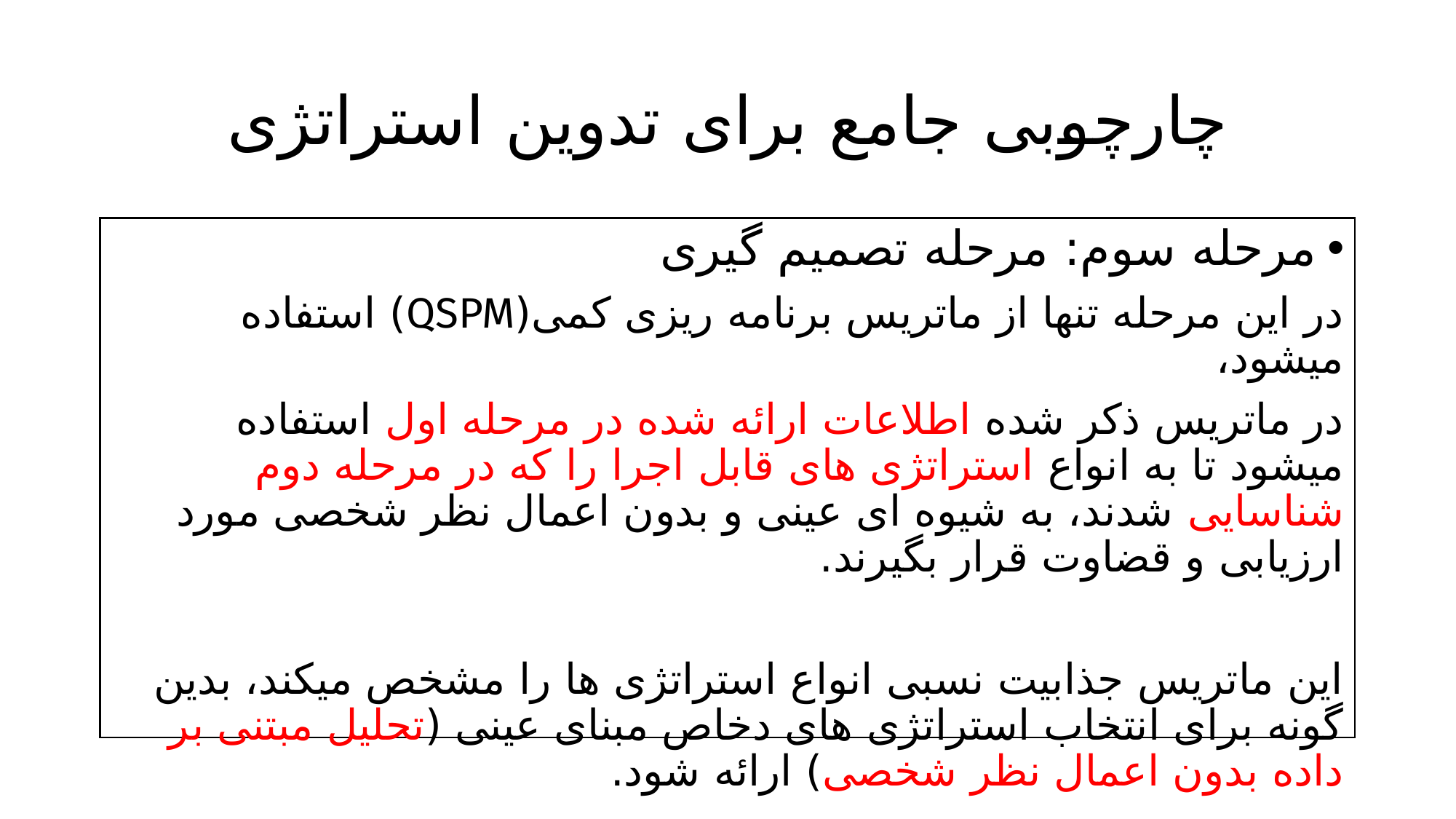

# چارچوبی جامع برای تدوین استراتژی
مرحله سوم: مرحله تصمیم گیری
در این مرحله تنها از ماتریس برنامه ریزی کمی(QSPM) استفاده میشود،
در ماتریس ذکر شده اطلاعات ارائه شده در مرحله اول استفاده میشود تا به انواع استراتژی های قابل اجرا را که در مرحله دوم شناسایی شدند، به شیوه ای عینی و بدون اعمال نظر شخصی مورد ارزیابی و قضاوت قرار بگیرند.

این ماتریس جذابیت نسبی انواع استراتژی ها را مشخص میکند، بدین گونه برای انتخاب استراتژی های دخاص مبنای عینی (تحلیل مبتنی بر داده بدون اعمال نظر شخصی) ارائه شود.